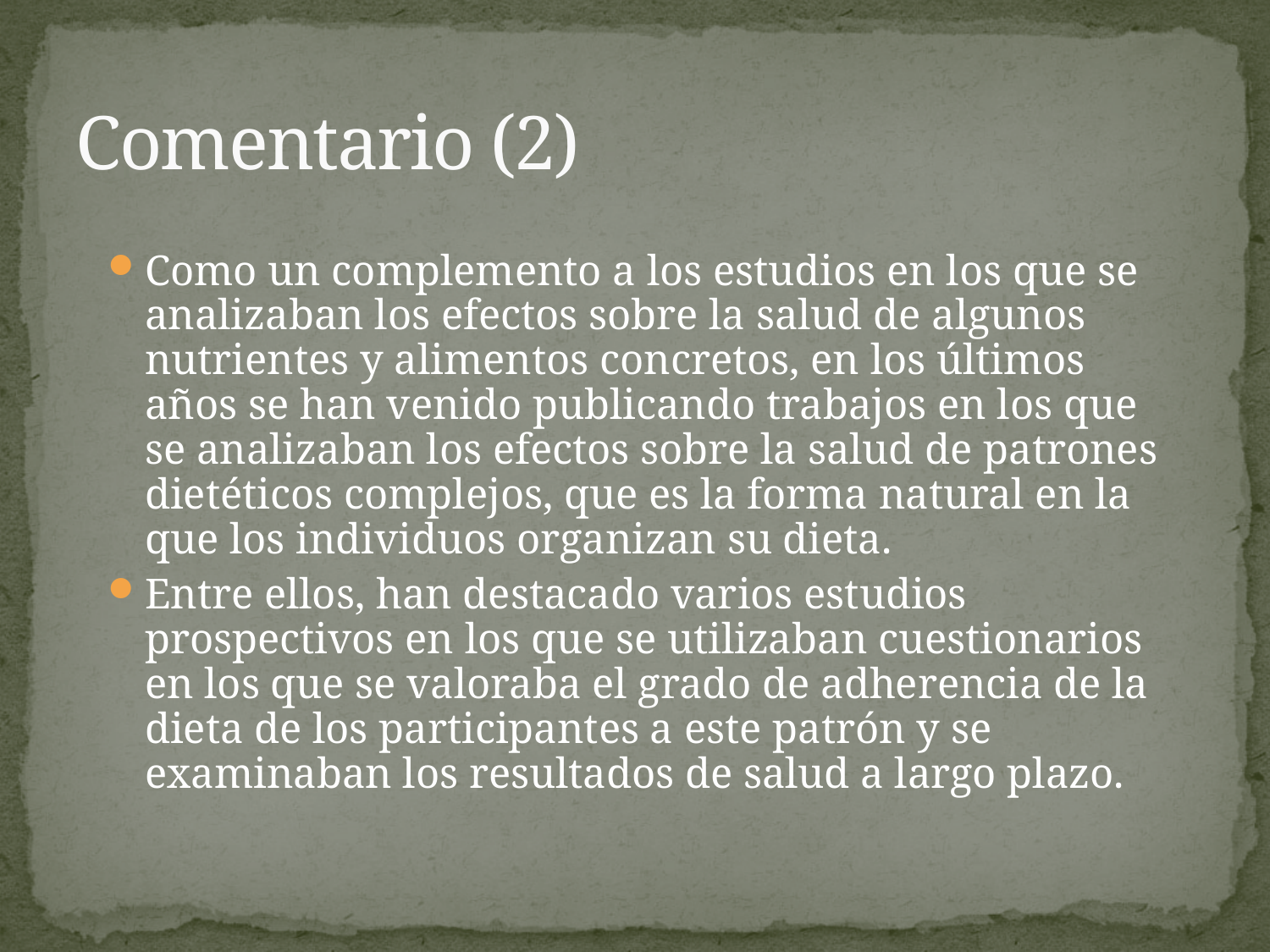

# Comentario (2)
Como un complemento a los estudios en los que se analizaban los efectos sobre la salud de algunos nutrientes y alimentos concretos, en los últimos años se han venido publicando trabajos en los que se analizaban los efectos sobre la salud de patrones dietéticos complejos, que es la forma natural en la que los individuos organizan su dieta.
Entre ellos, han destacado varios estudios prospectivos en los que se utilizaban cuestionarios en los que se valoraba el grado de adherencia de la dieta de los participantes a este patrón y se examinaban los resultados de salud a largo plazo.